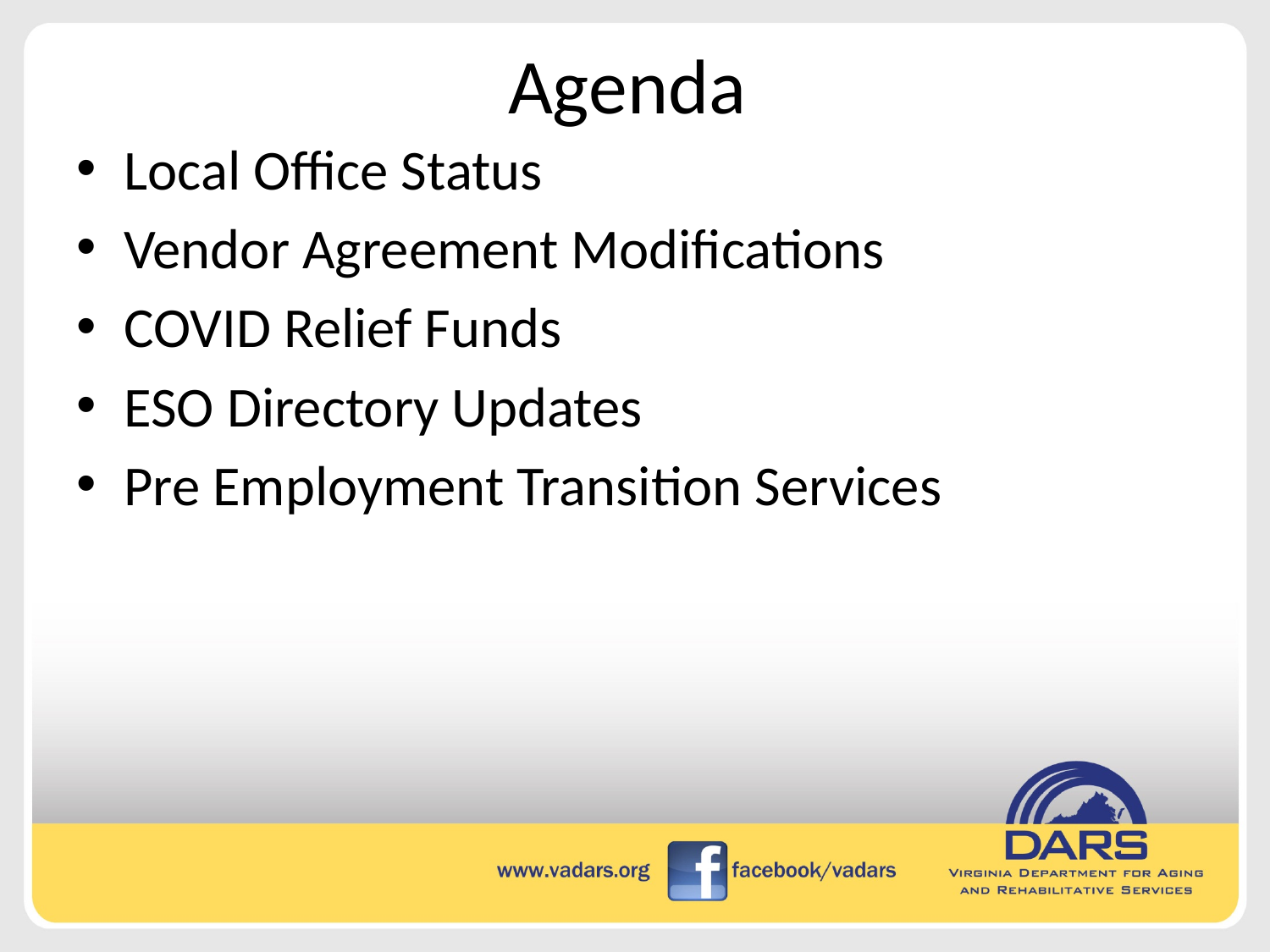

# Agenda
Local Office Status
Vendor Agreement Modifications
COVID Relief Funds
ESO Directory Updates
Pre Employment Transition Services